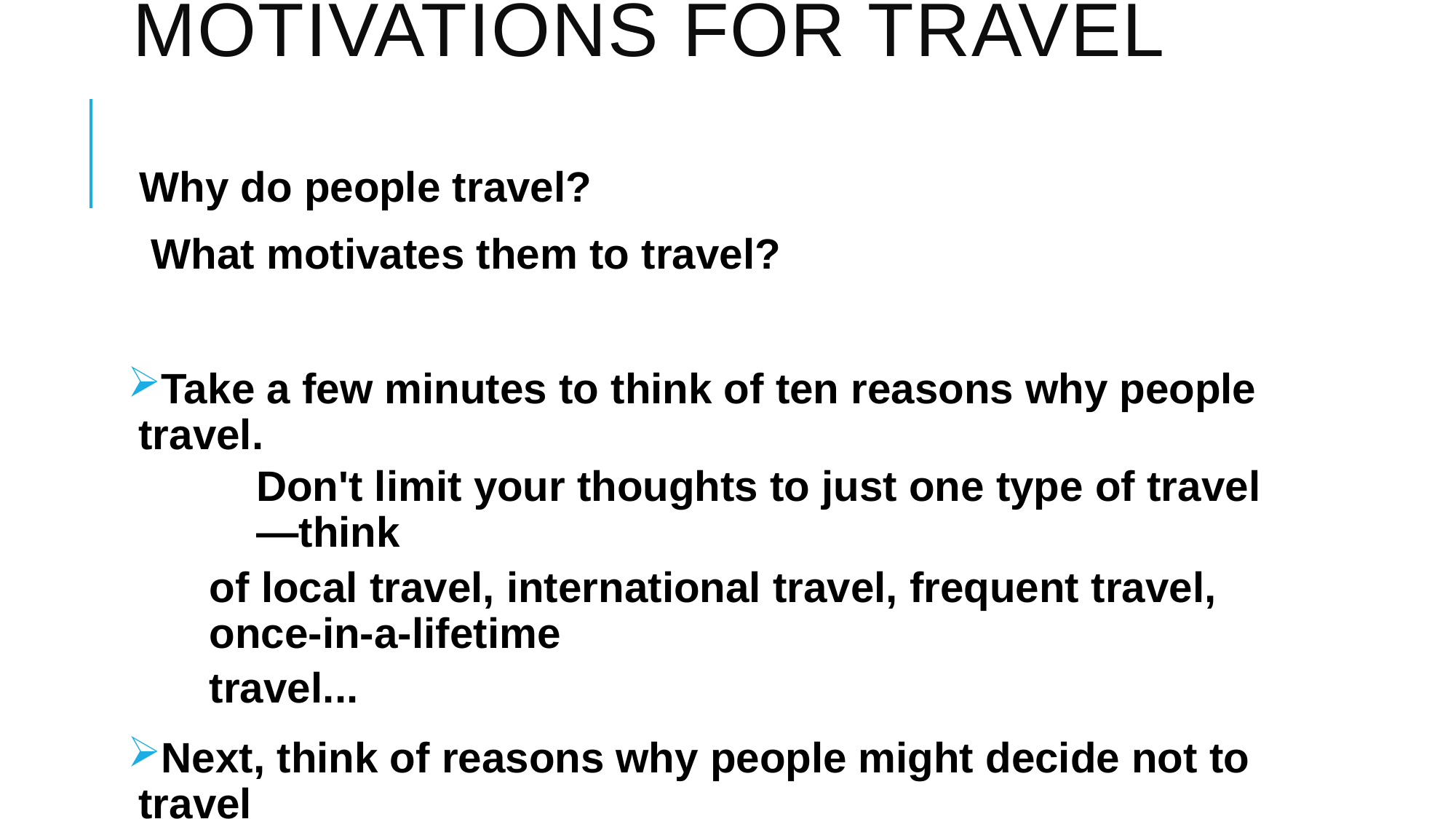

# Motivations for Travel
Why do people travel?
 What motivates them to travel?

Take a few minutes to think of ten reasons why people travel.
Don't limit your thoughts to just one type of travel—think
of local travel, international travel, frequent travel, once-in-a-lifetime
travel...
Next, think of reasons why people might decide not to travel